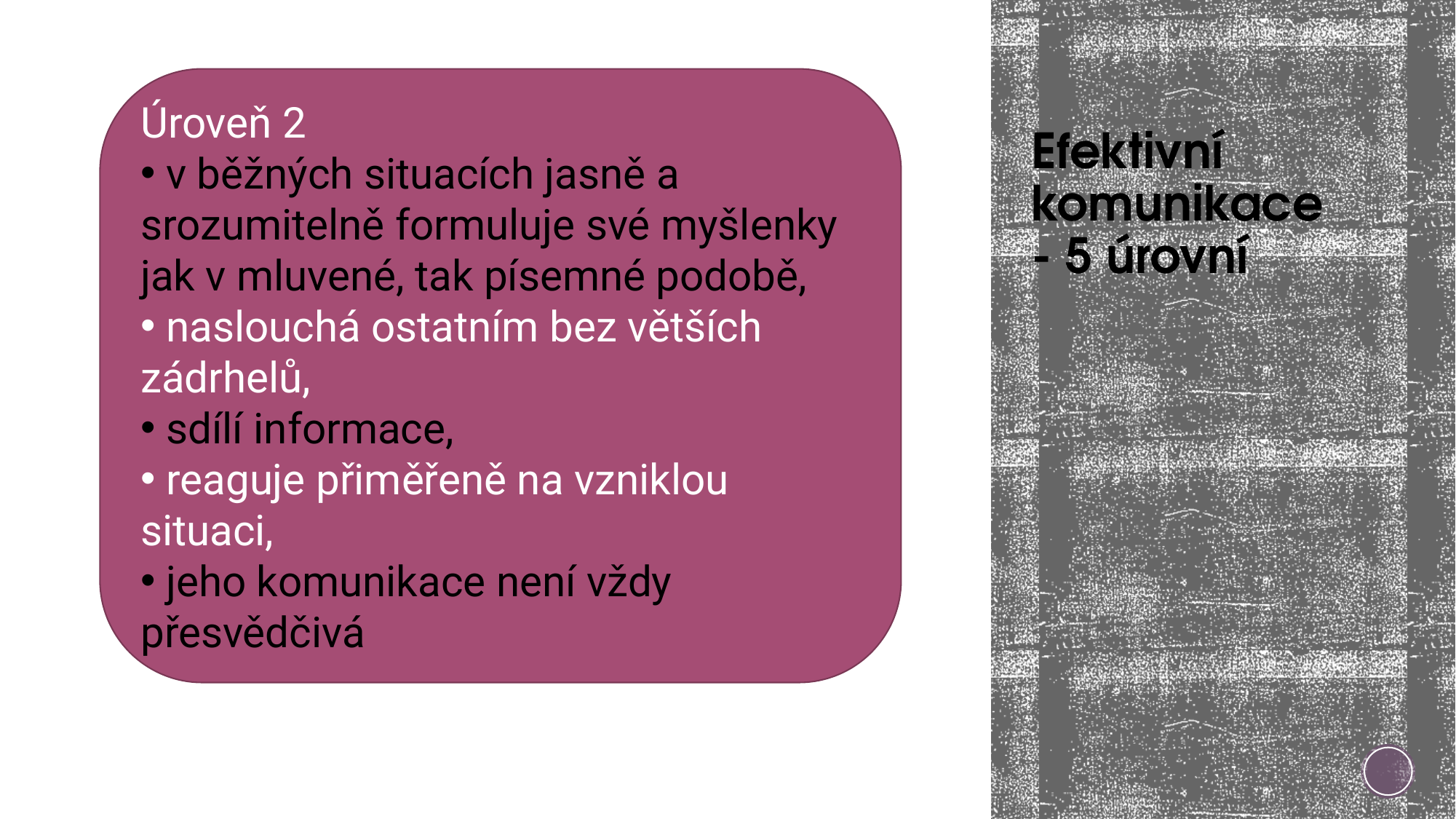

Úroveň 2
 v běžných situacích jasně a srozumitelně formuluje své myšlenky jak v mluvené, tak písemné podobě,
 naslouchá ostatním bez větších zádrhelů,
 sdílí informace,
 reaguje přiměřeně na vzniklou situaci,
 jeho komunikace není vždy přesvědčivá
# Efektivní komunikace - 5 úrovní